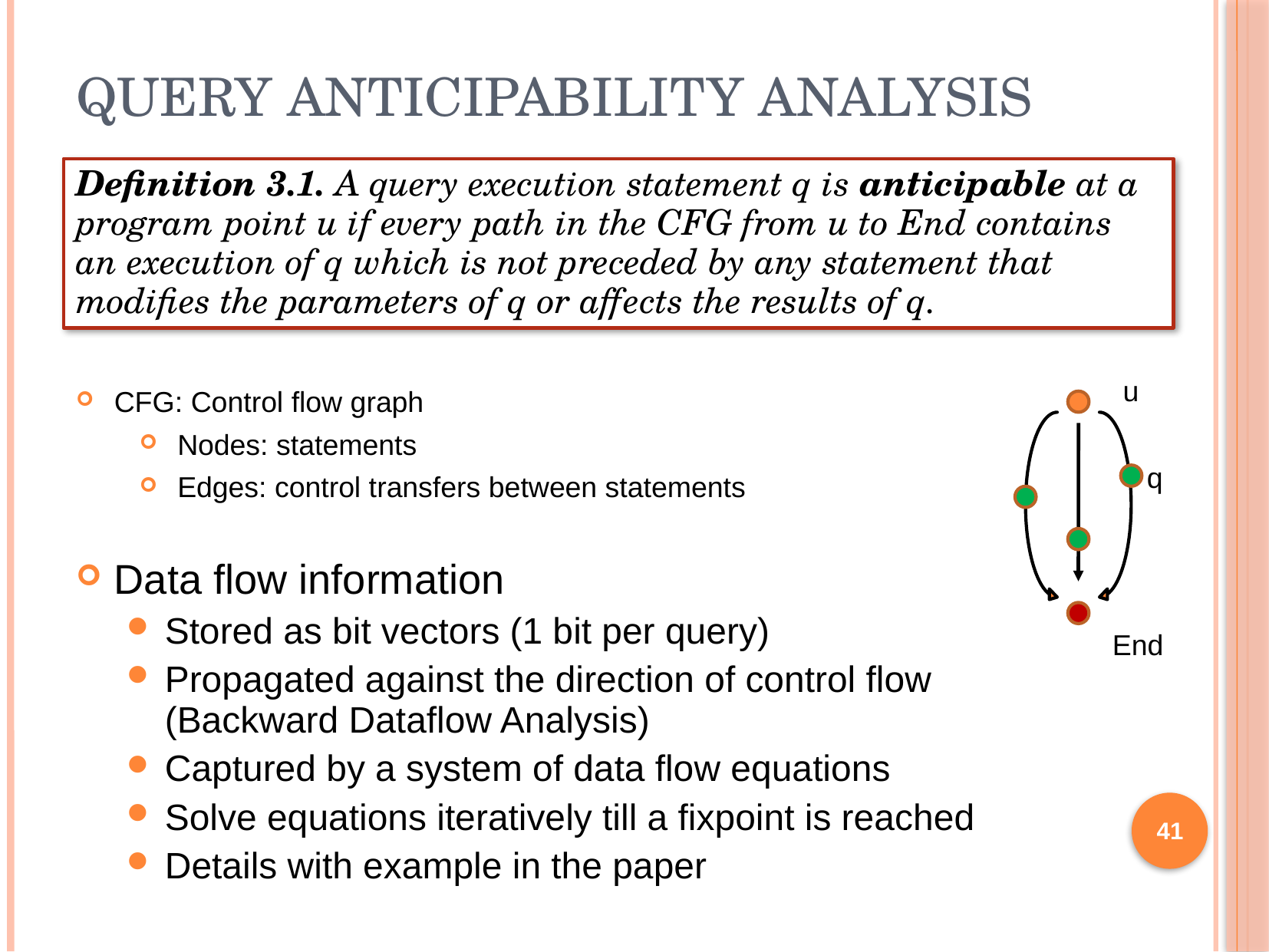

# Query anticipability analysis
Definition 3.1. A query execution statement q is anticipable at a program point u if every path in the CFG from u to End contains an execution of q which is not preceded by any statement that modifies the parameters of q or affects the results of q.
u
CFG: Control flow graph
Nodes: statements
Edges: control transfers between statements

Data flow information
Stored as bit vectors (1 bit per query)
Propagated against the direction of control flow
(Backward Dataflow Analysis)
Captured by a system of data flow equations
Solve equations iteratively till a fixpoint is reached
Details with example in the paper

q

End
41